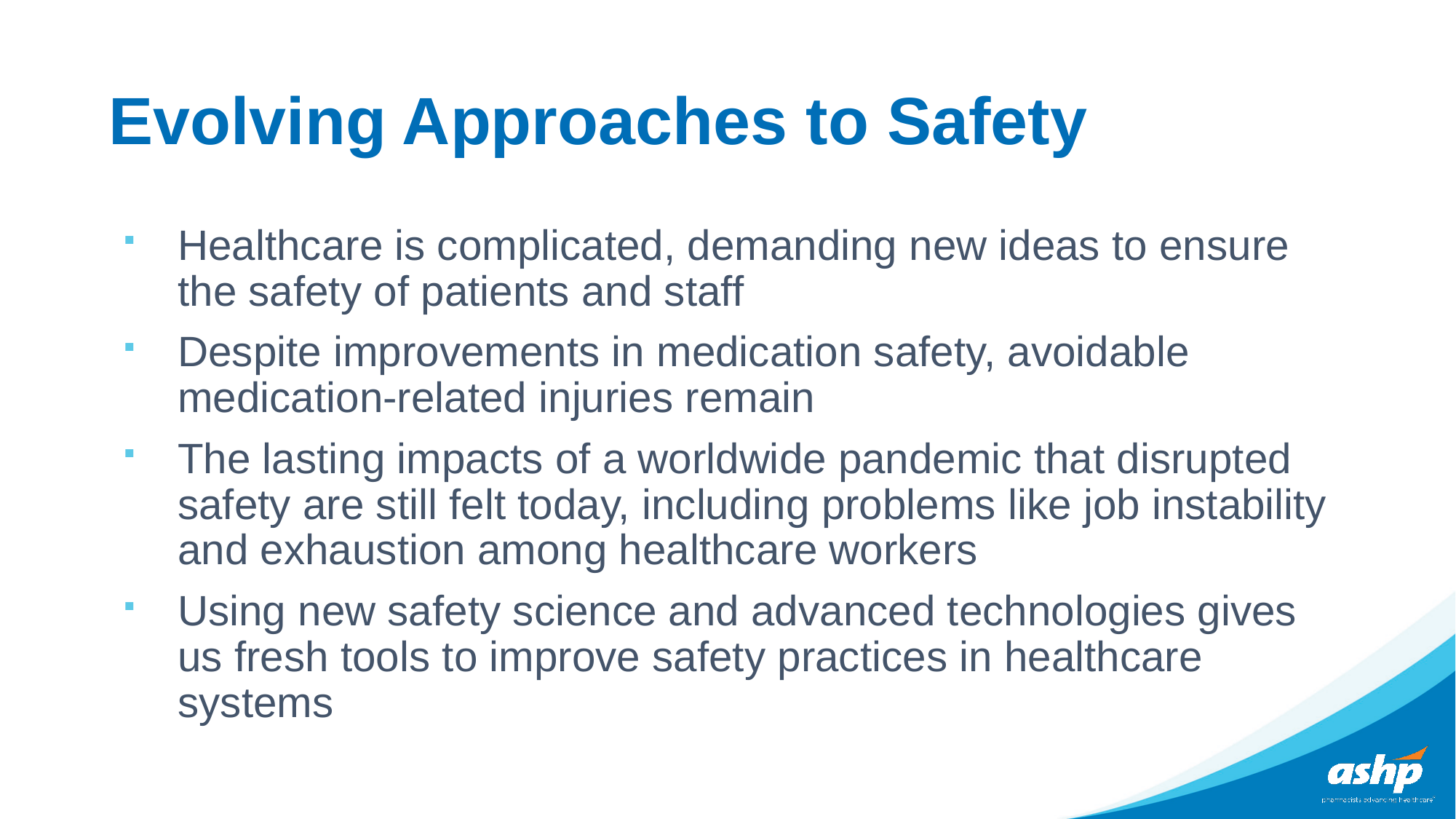

# Evolving Approaches to Safety
Healthcare is complicated, demanding new ideas to ensure the safety of patients and staff
Despite improvements in medication safety, avoidable medication-related injuries remain
The lasting impacts of a worldwide pandemic that disrupted safety are still felt today, including problems like job instability and exhaustion among healthcare workers
Using new safety science and advanced technologies gives us fresh tools to improve safety practices in healthcare systems